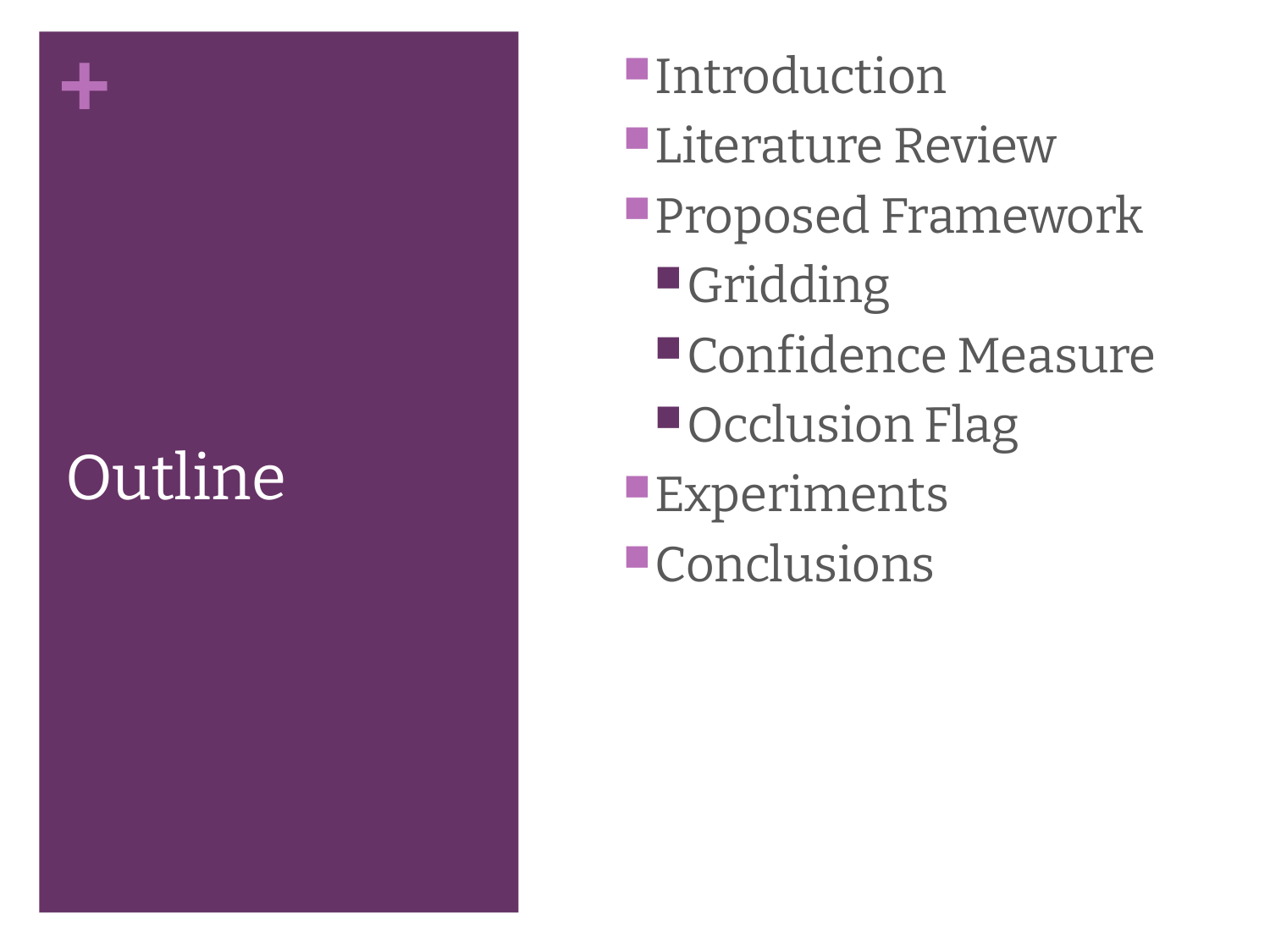

Introduction
Literature Review
Proposed Framework
Gridding
Confidence Measure
Occlusion Flag
Experiments
Conclusions

# Outline